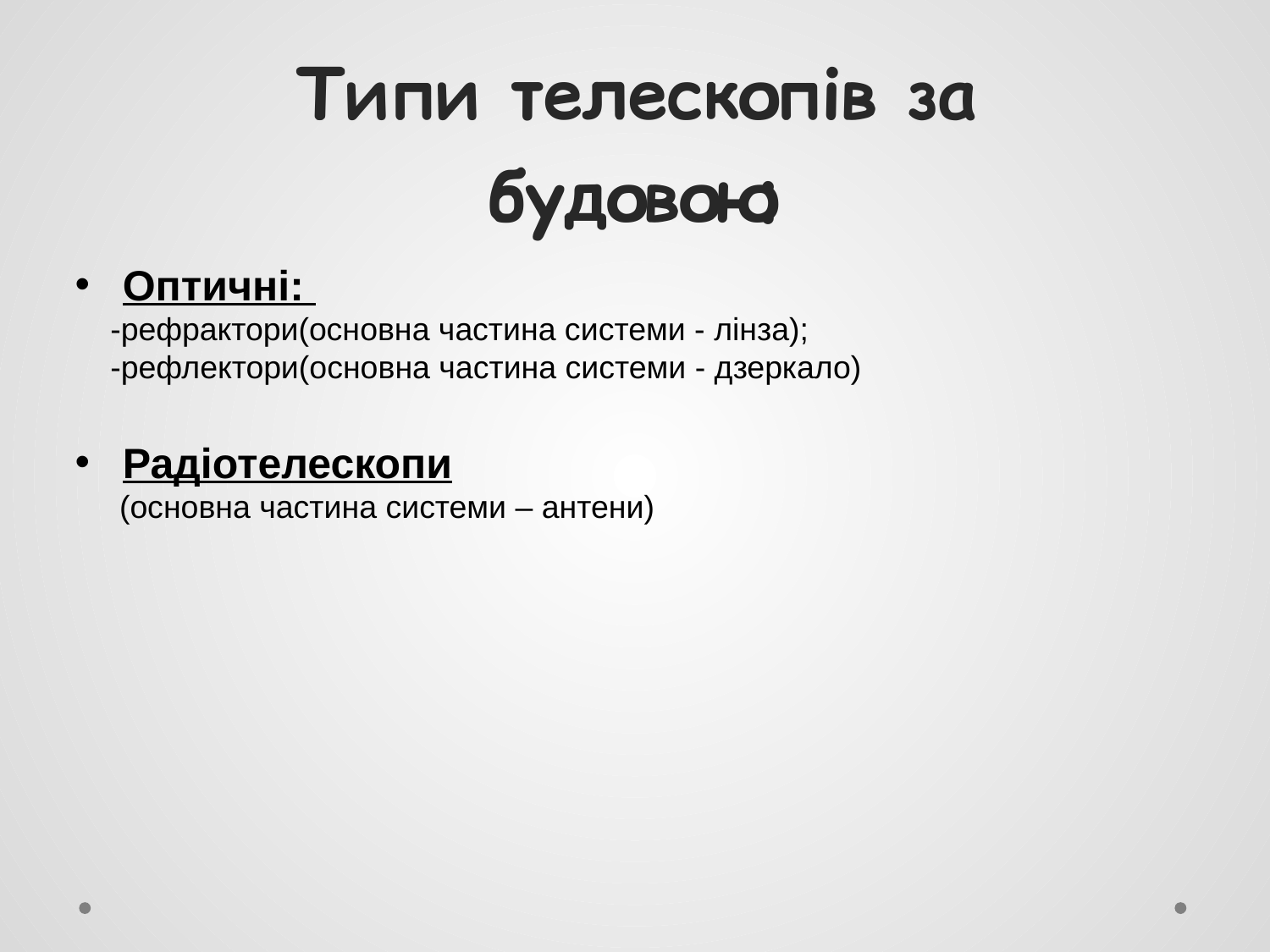

# Типи телескопів за будовою:
Оптичні:
    -рефрактори(основна частина системи - лінза);
    -рефлектори(основна частина системи - дзеркало)

Радіотелескопи
     (основна частина системи – антени)